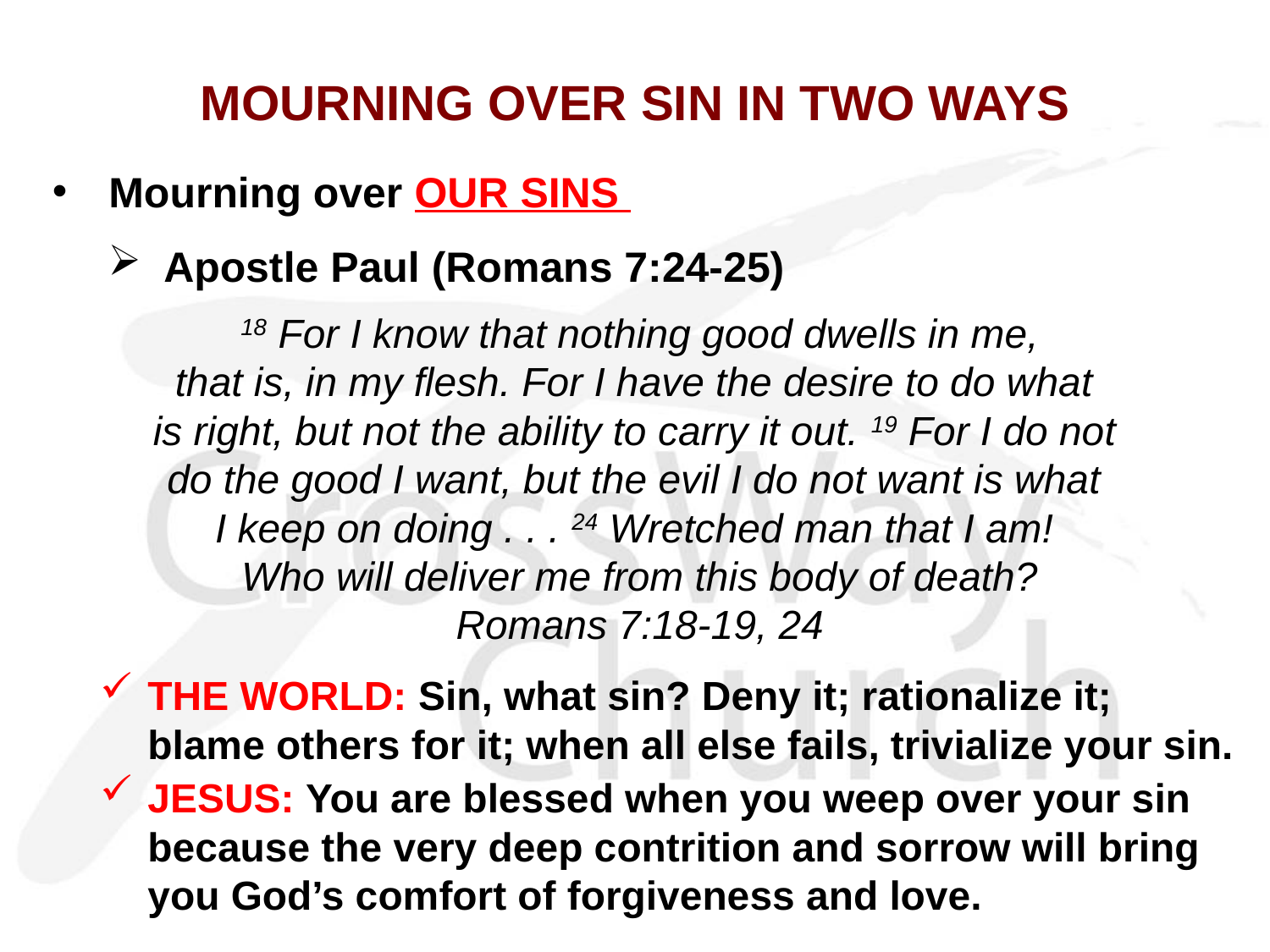

# MOURNING OVER SIN IN TWO WAYS
Mourning over OUR SINS

Apostle Paul (Romans 7:24-25)

 18 For I know that nothing good dwells in me,
that is, in my flesh. For I have the desire to do what
is right, but not the ability to carry it out. 19 For I do not
do the good I want, but the evil I do not want is what
I keep on doing . . . 24 Wretched man that I am!
Who will deliver me from this body of death?
Romans 7:18-19, 24

THE WORLD: Sin, what sin? Deny it; rationalize it; blame others for it; when all else fails, trivialize your sin.
JESUS: You are blessed when you weep over your sin because the very deep contrition and sorrow will bring you God’s comfort of forgiveness and love.